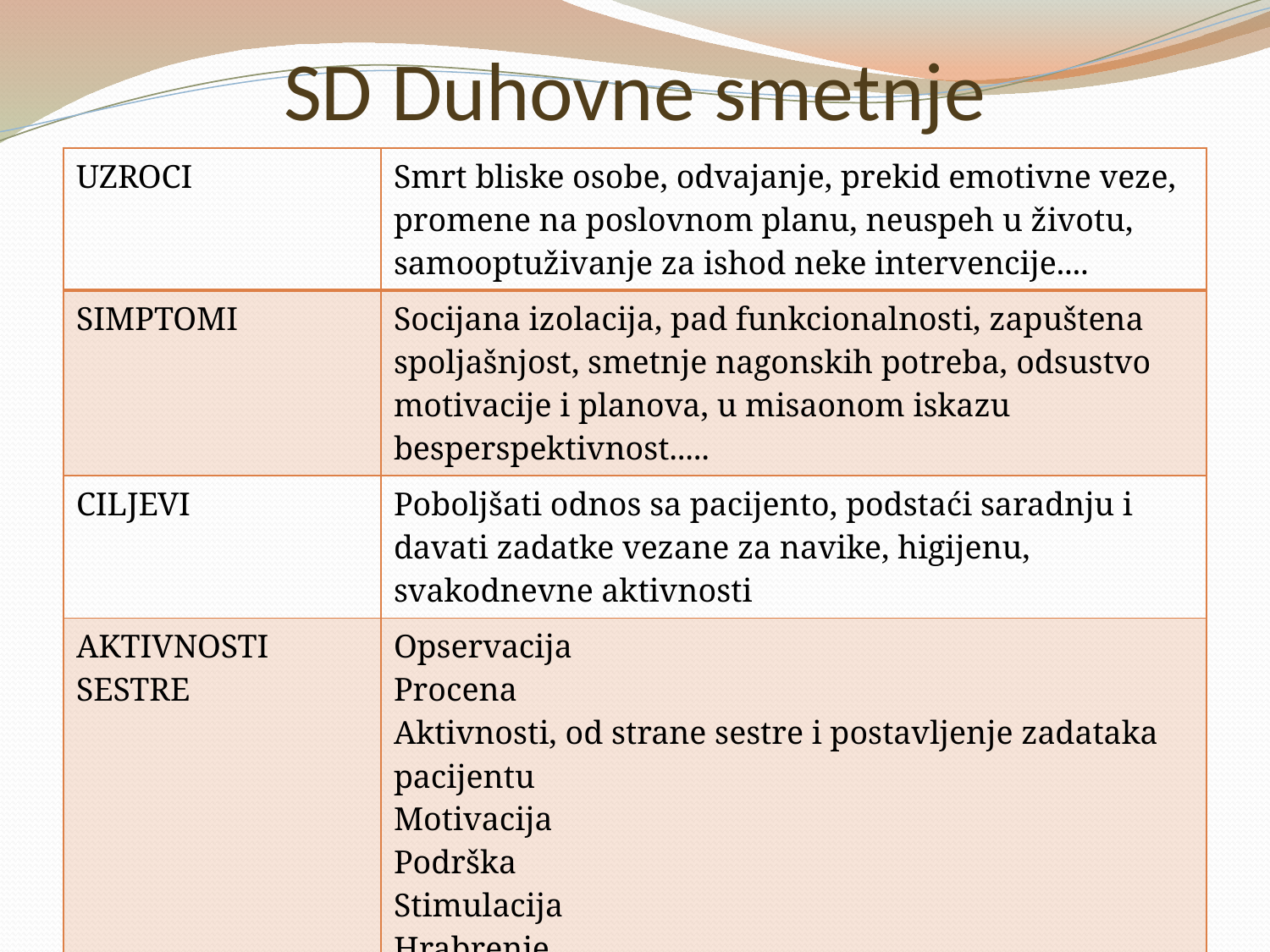

# SD Duhovne smetnje
| UZROCI | Smrt bliske osobe, odvajanje, prekid emotivne veze, promene na poslovnom planu, neuspeh u životu, samooptuživanje za ishod neke intervencije.... |
| --- | --- |
| SIMPTOMI | Socijana izolacija, pad funkcionalnosti, zapuštena spoljašnjost, smetnje nagonskih potreba, odsustvo motivacije i planova, u misaonom iskazu besperspektivnost..... |
| CILJEVI | Poboljšati odnos sa pacijento, podstaći saradnju i davati zadatke vezane za navike, higijenu, svakodnevne aktivnosti |
| AKTIVNOSTI SESTRE | Opservacija Procena Aktivnosti, od strane sestre i postavljenje zadataka pacijentu Motivacija Podrška Stimulacija Hrabrenje...... |